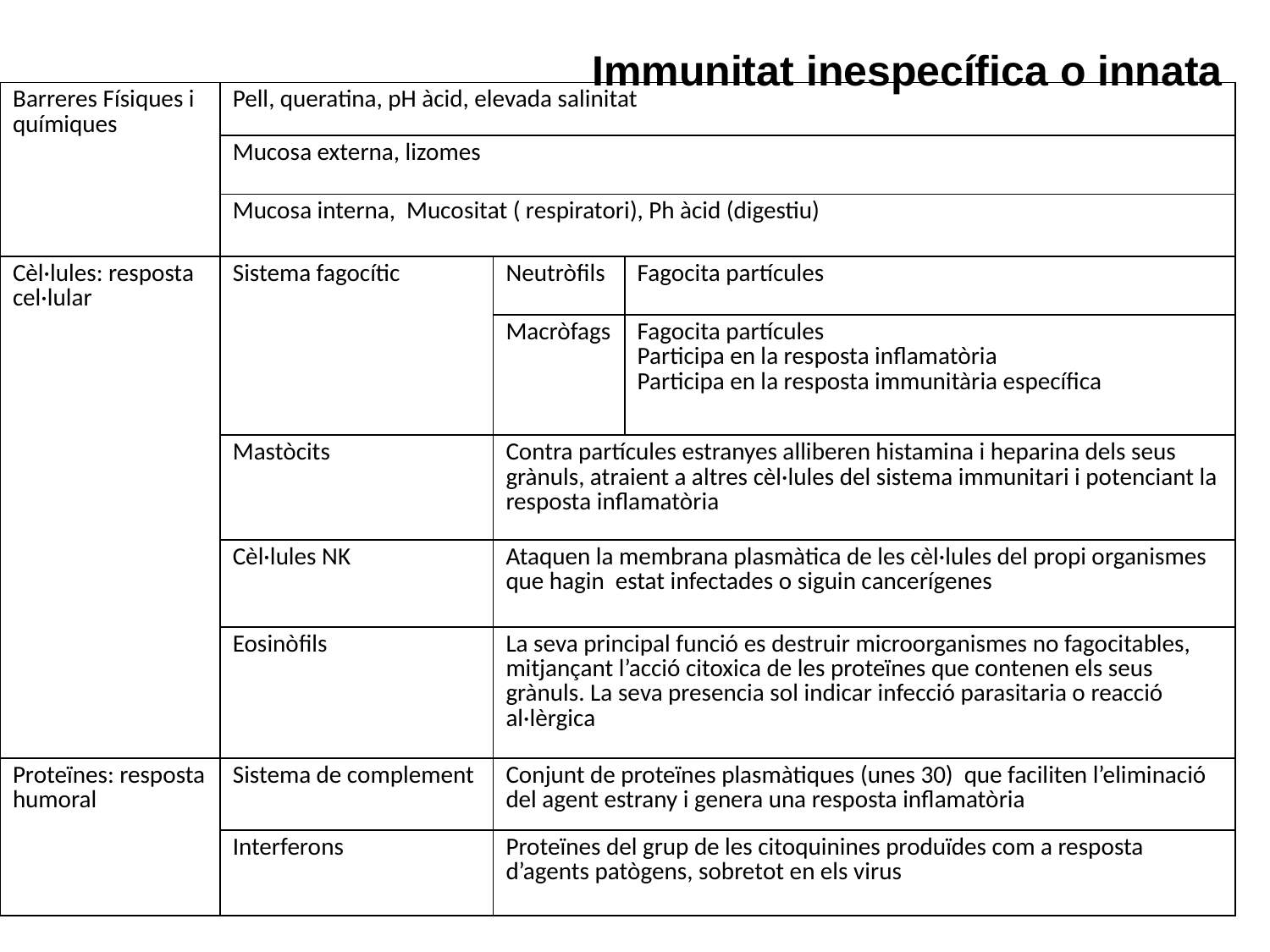

Immunitat inespecífica o innata
| Barreres Físiques i químiques | Pell, queratina, pH àcid, elevada salinitat |  |  |
| --- | --- | --- | --- |
|  | Mucosa externa, lizomes |  |  |
|  | Mucosa interna, Mucositat ( respiratori), Ph àcid (digestiu) |  |  |
| Cèl·lules: resposta cel·lular | Sistema fagocític | Neutròfils | Fagocita partícules |
|  |  | Macròfags | Fagocita partícules Participa en la resposta inflamatòria Participa en la resposta immunitària específica |
|  | Mastòcits | Contra partícules estranyes alliberen histamina i heparina dels seus grànuls, atraient a altres cèl·lules del sistema immunitari i potenciant la resposta inflamatòria |  |
|  | Cèl·lules NK | Ataquen la membrana plasmàtica de les cèl·lules del propi organismes que hagin estat infectades o siguin cancerígenes |  |
|  | Eosinòfils | La seva principal funció es destruir microorganismes no fagocitables, mitjançant l’acció citoxica de les proteïnes que contenen els seus grànuls. La seva presencia sol indicar infecció parasitaria o reacció al·lèrgica |  |
| Proteïnes: resposta humoral | Sistema de complement | Conjunt de proteïnes plasmàtiques (unes 30) que faciliten l’eliminació del agent estrany i genera una resposta inflamatòria |  |
|  | Interferons | Proteïnes del grup de les citoquinines produïdes com a resposta d’agents patògens, sobretot en els virus |  |